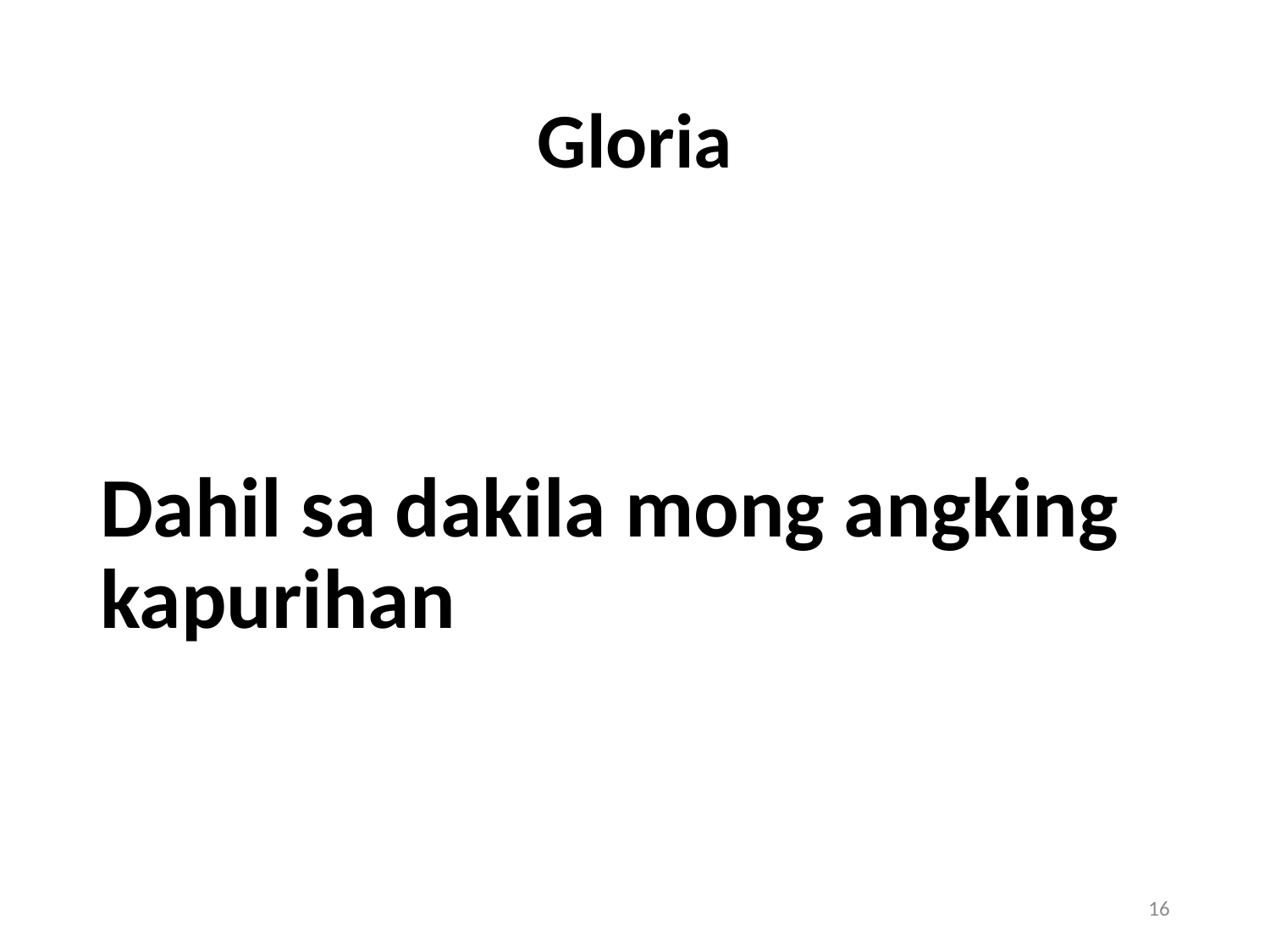

# Gloria
Dahil sa dakila mong angking kapurihan
16